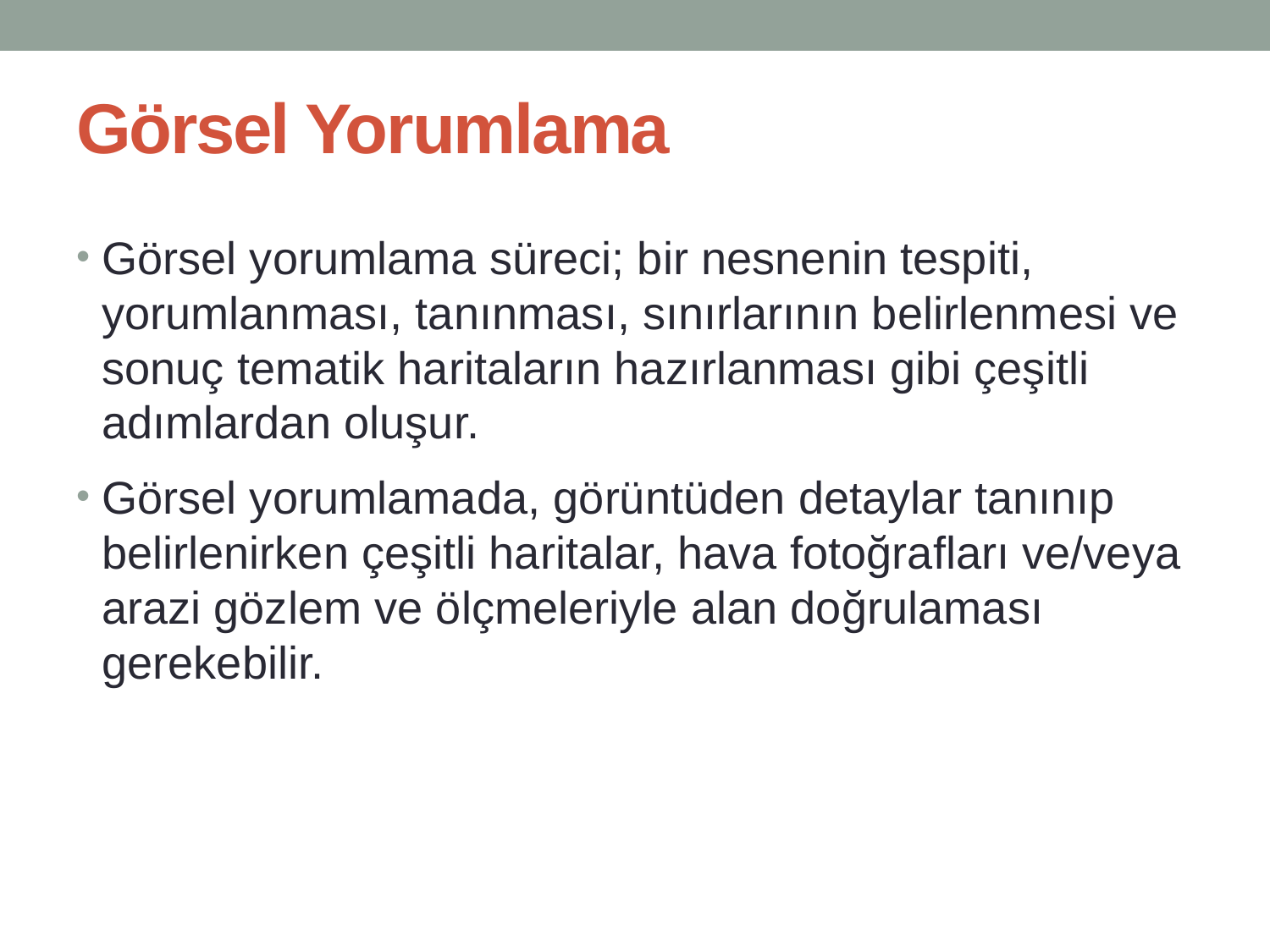

# Görsel Yorumlama
Görsel yorumlama süreci; bir nesnenin tespiti, yorumlanması, tanınması, sınırlarının belirlenmesi ve sonuç tematik haritaların hazırlanması gibi çeşitli adımlardan oluşur.
Görsel yorumlamada, görüntüden detaylar tanınıp belirlenirken çeşitli haritalar, hava fotoğrafları ve/veya arazi gözlem ve ölçmeleriyle alan doğrulaması gerekebilir.